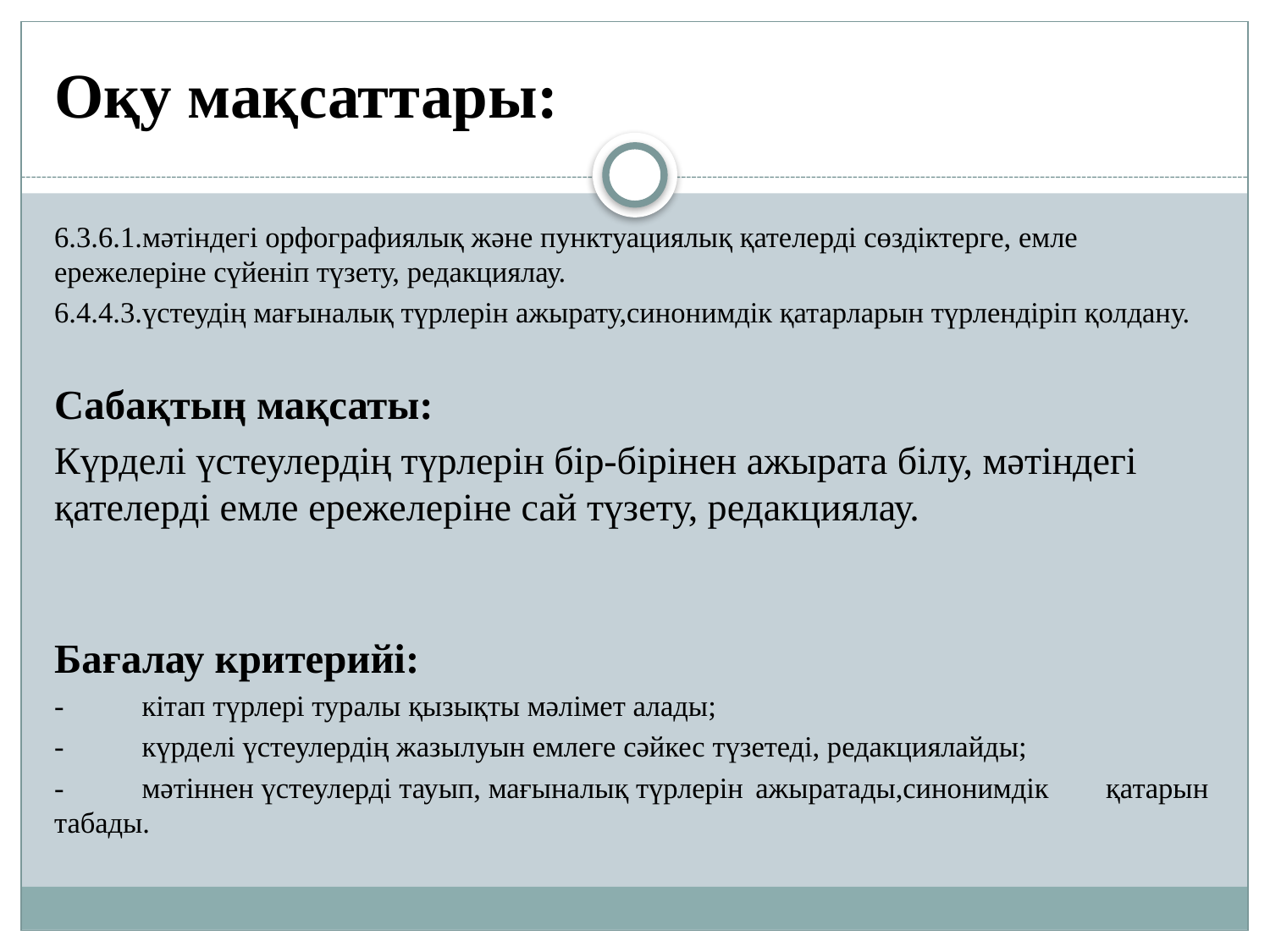

# Оқу мақсаттары:
6.3.6.1.мәтіндегі орфографиялық және пунктуациялық қателерді сөздіктерге, емле ережелеріне сүйеніп түзету, редакциялау.
6.4.4.3.үстеудің мағыналық түрлерін ажырату,синонимдік қатарларын түрлендіріп қолдану.

Сабақтың мақсаты:
Күрделі үстеулердің түрлерін бір-бірінен ажырата білу, мәтіндегі қателерді емле ережелеріне сай түзету, редакциялау.

Бағалау критерийі:
-	кітап түрлері туралы қызықты мәлімет алады;
-	күрделі үстеулердің жазылуын емлеге сәйкес түзетеді, редакциялайды;
-	мәтіннен үстеулерді тауып, мағыналық түрлерін 	ажыратады,синонимдік 	қатарын табады.